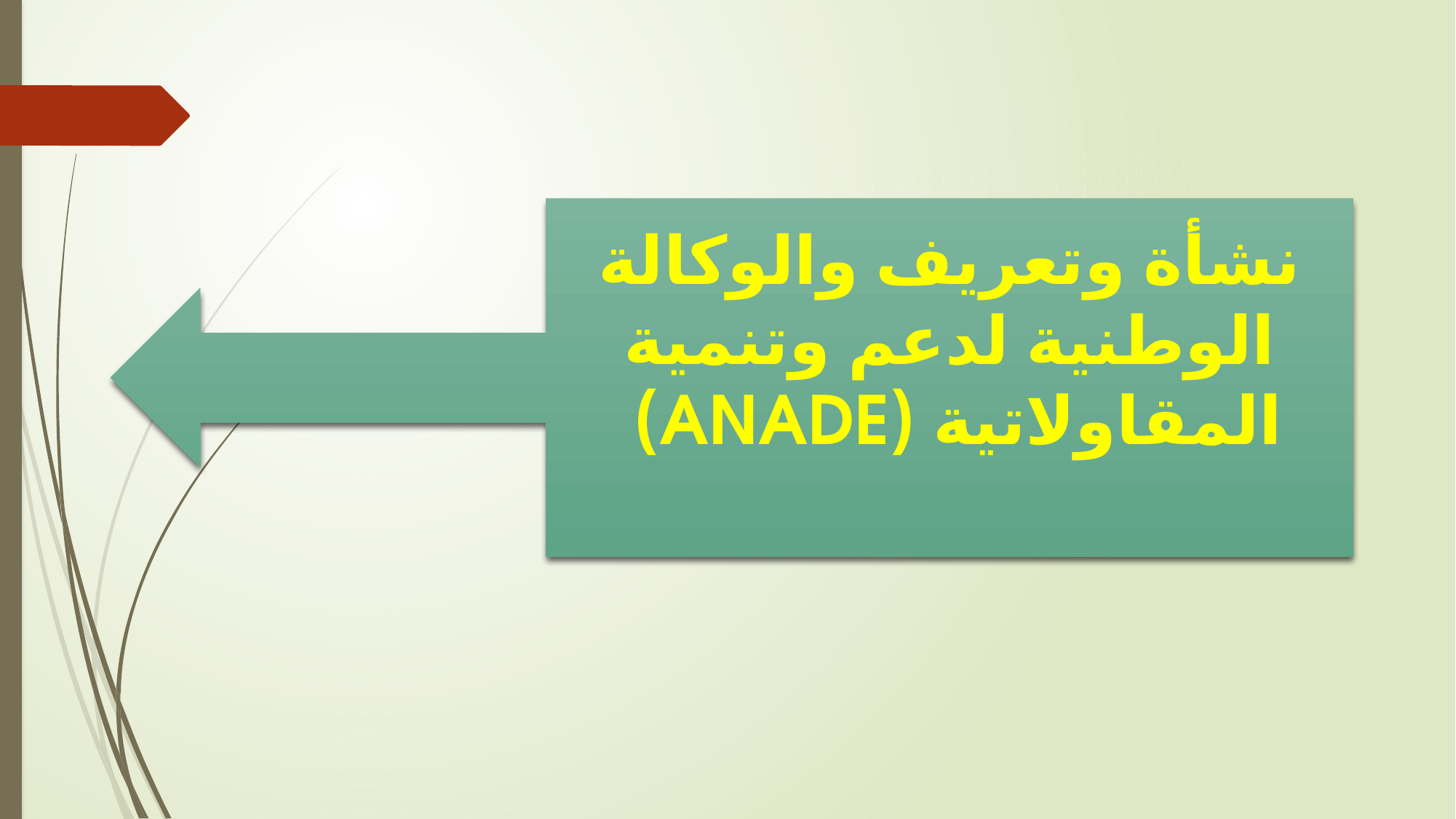

نشأة وتعريف والوكالة الوطنية لدعم وتنمية المقاولاتية (ANADE)